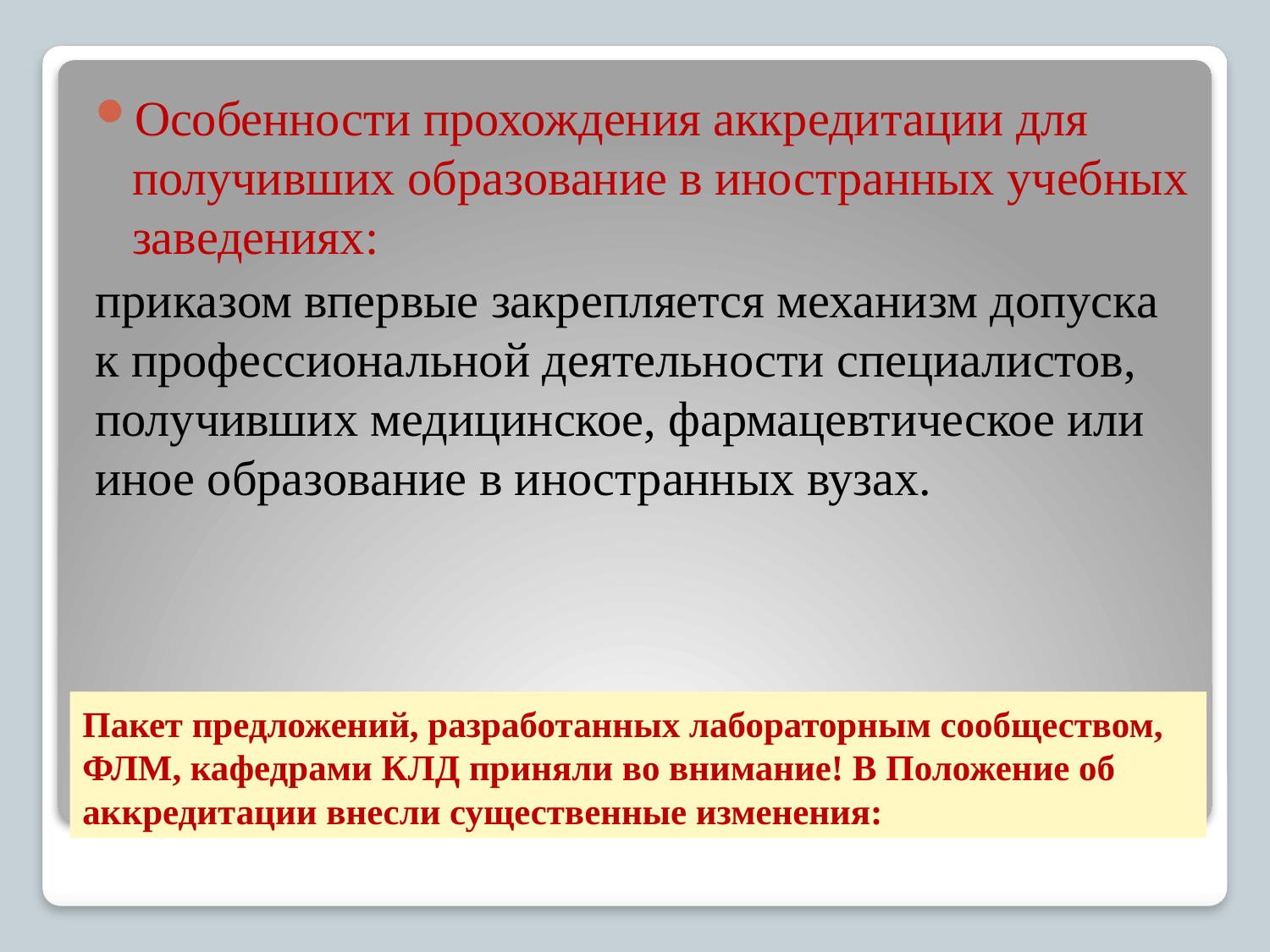

Особенности прохождения аккредитации для получивших образование в иностранных учебных заведениях:
приказом впервые закрепляется механизм допуска к профессиональной деятельности специалистов, получивших медицинское, фармацевтическое или иное образование в иностранных вузах.
# Пакет предложений, разработанных лабораторным сообществом, ФЛМ, кафедрами КЛД приняли во внимание! В Положение об аккредитации внесли существенные изменения: